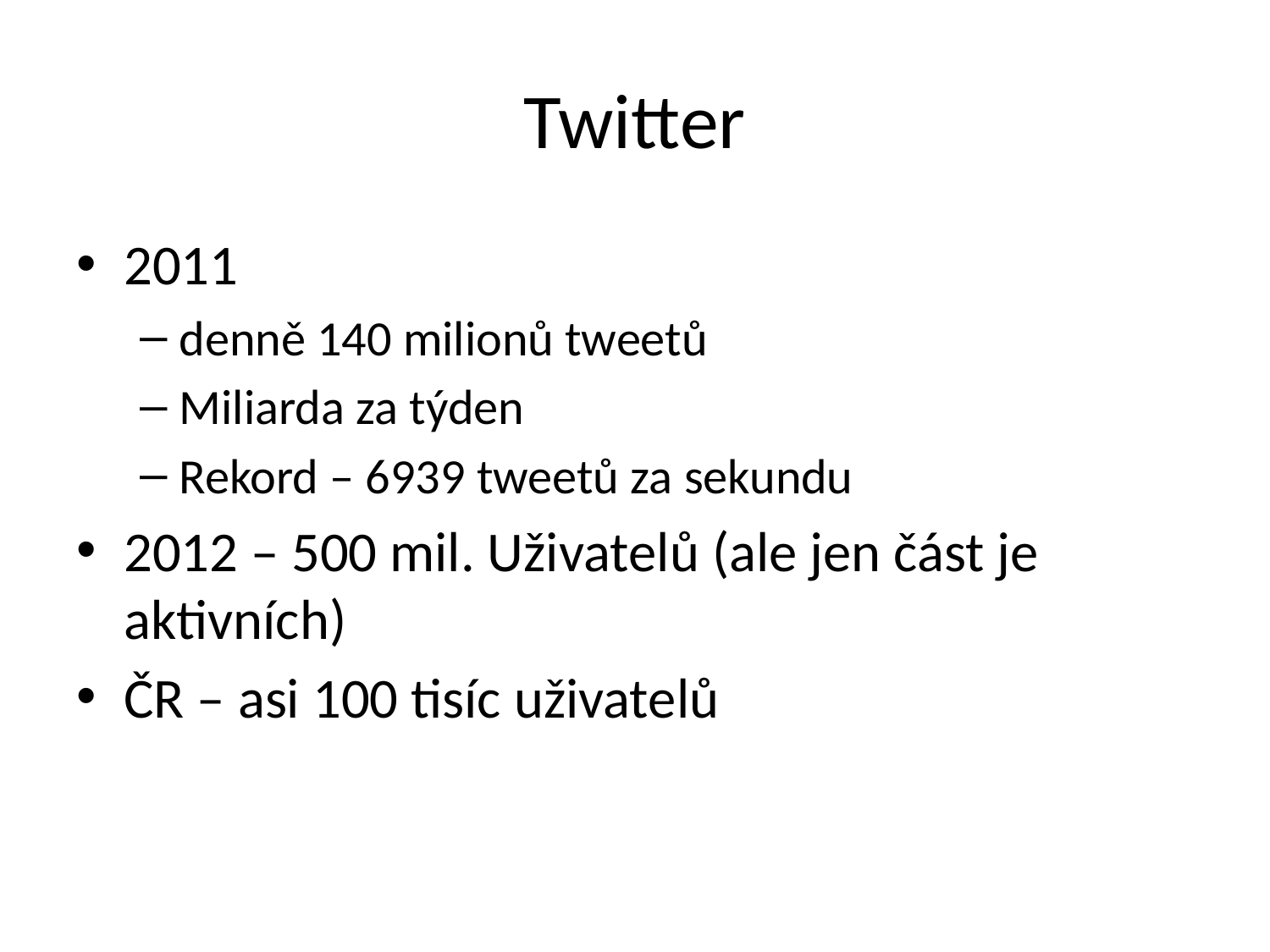

# Twitter
2011
denně 140 milionů tweetů
Miliarda za týden
Rekord – 6939 tweetů za sekundu
2012 – 500 mil. Uživatelů (ale jen část je aktivních)
ČR – asi 100 tisíc uživatelů